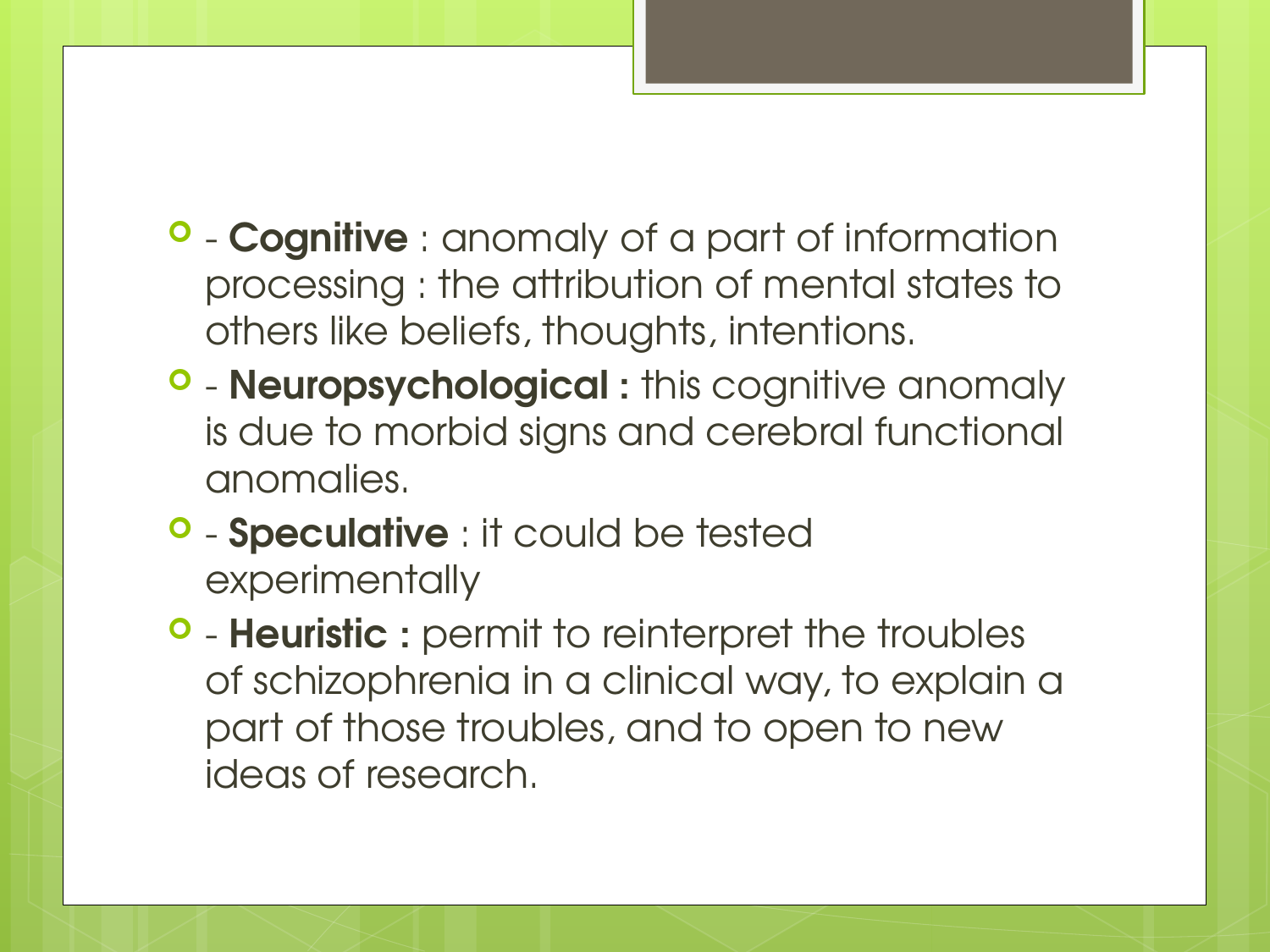

- Cognitive : anomaly of a part of information processing : the attribution of mental states to others like beliefs, thoughts, intentions.
- Neuropsychological : this cognitive anomaly is due to morbid signs and cerebral functional anomalies.
- Speculative : it could be tested experimentally
- Heuristic : permit to reinterpret the troubles of schizophrenia in a clinical way, to explain a part of those troubles, and to open to new ideas of research.